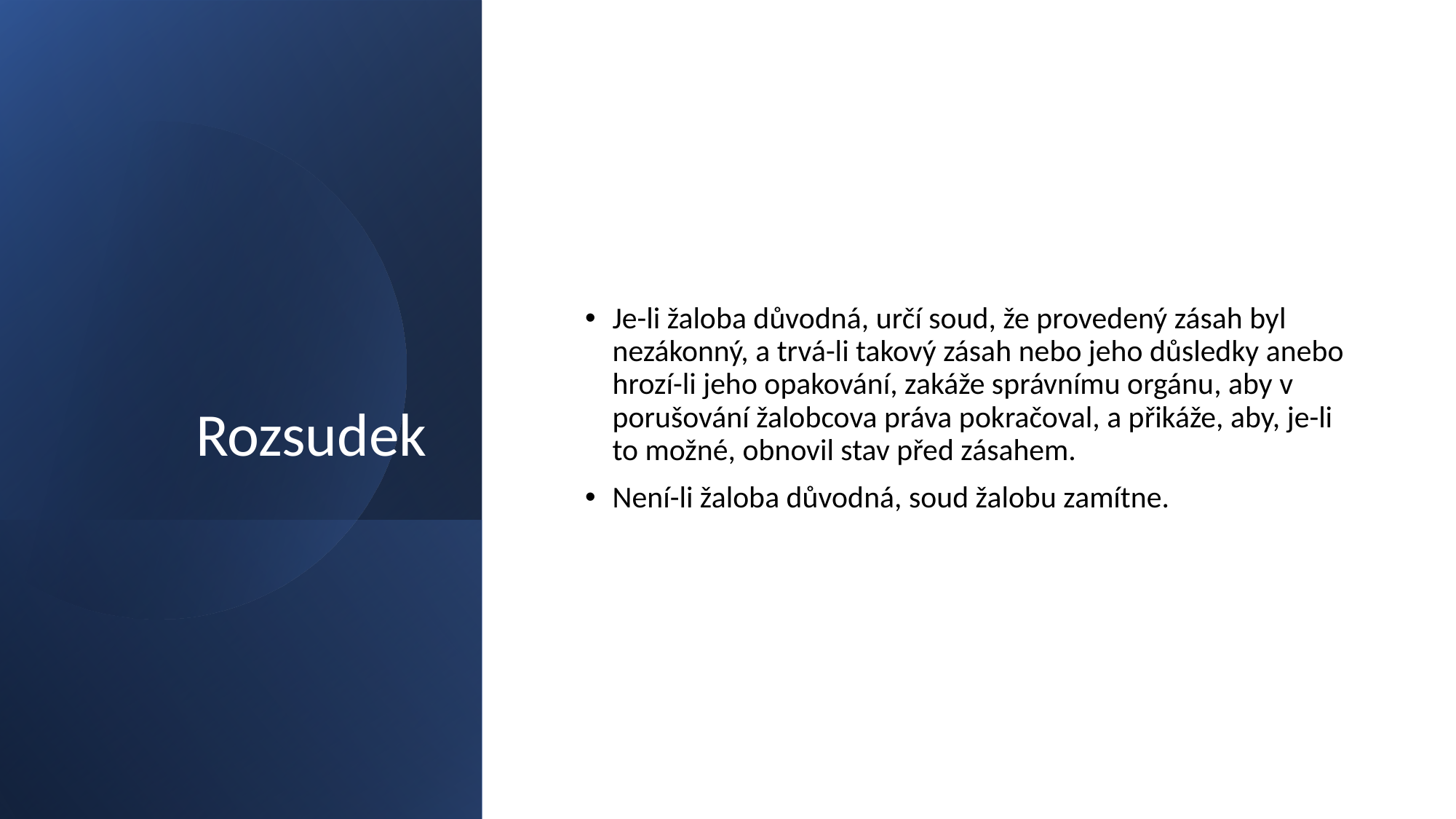

# Rozsudek
Je-li žaloba důvodná, určí soud, že provedený zásah byl nezákonný, a trvá-li takový zásah nebo jeho důsledky anebo hrozí-li jeho opakování, zakáže správnímu orgánu, aby v porušování žalobcova práva pokračoval, a přikáže, aby, je-li to možné, obnovil stav před zásahem.
Není-li žaloba důvodná, soud žalobu zamítne.